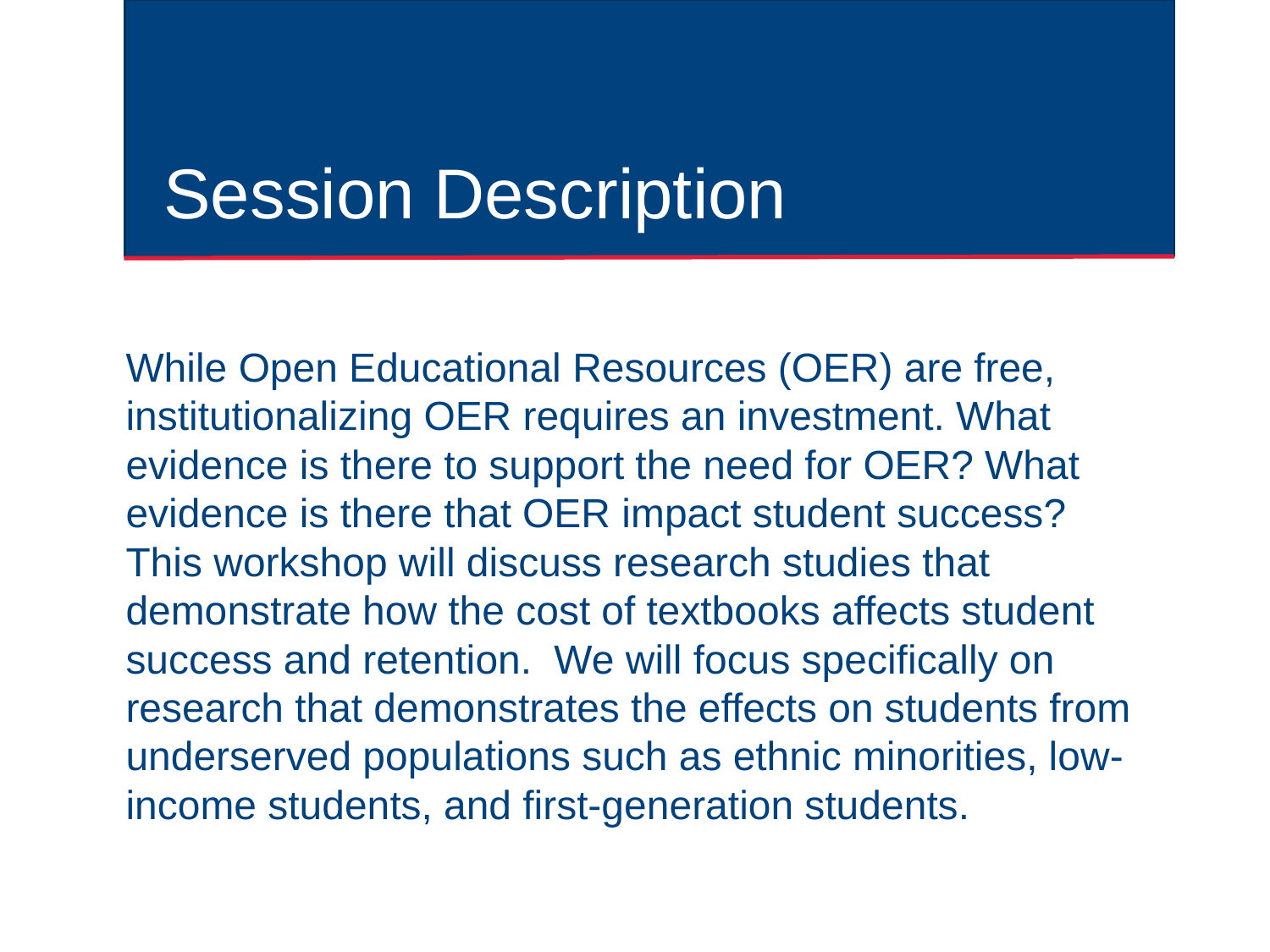

# Session Description
While Open Educational Resources (OER) are free, institutionalizing OER requires an investment. What evidence is there to support the need for OER? What evidence is there that OER impact student success? This workshop will discuss research studies that demonstrate how the cost of textbooks affects student success and retention.  We will focus specifically on research that demonstrates the effects on students from underserved populations such as ethnic minorities, low-income students, and first-generation students.